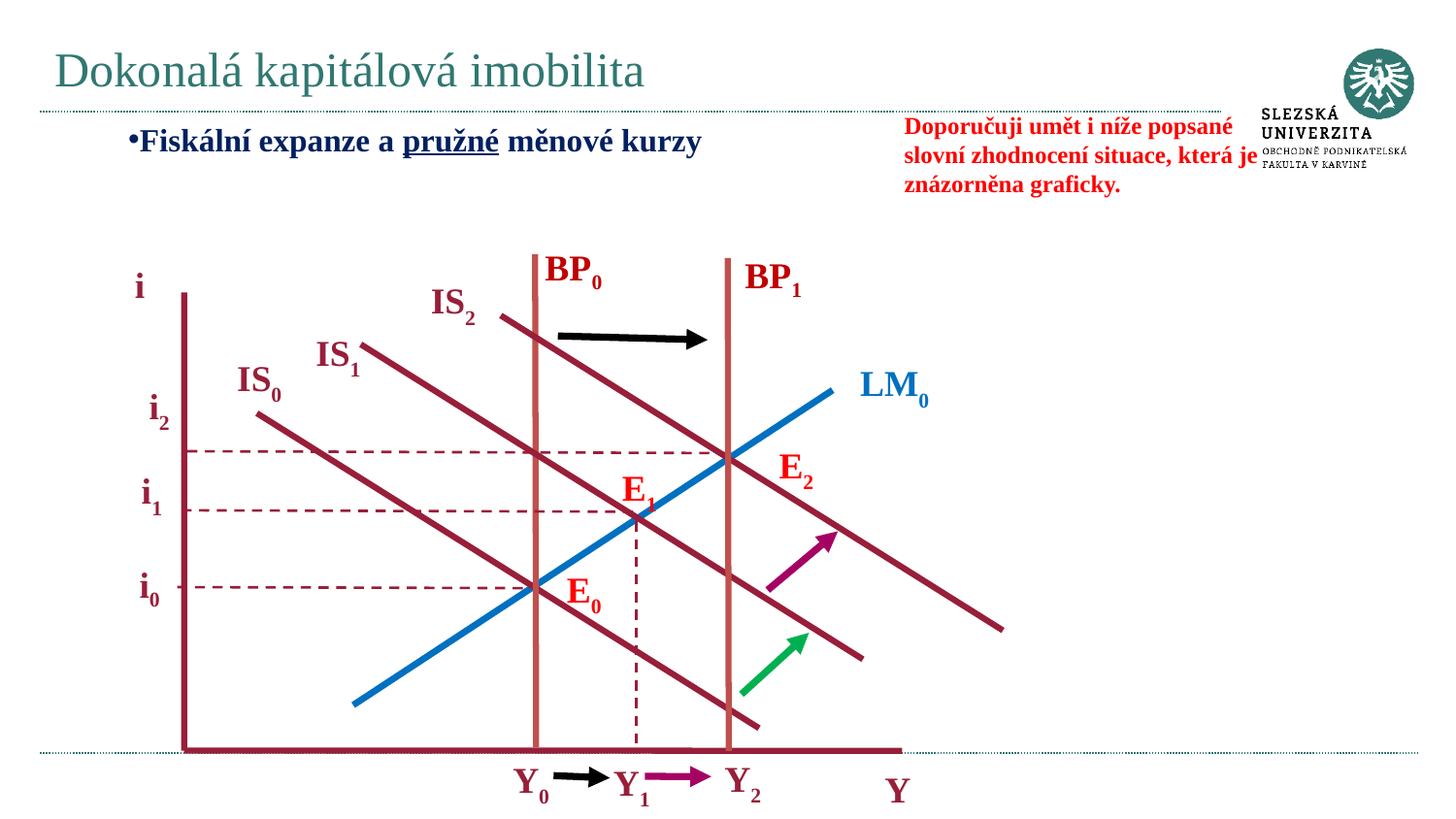

# Dokonalá kapitálová imobilita
Doporučuji umět i níže popsané slovní zhodnocení situace, která je znázorněna graficky.
Fiskální expanze a pružné měnové kurzy
BP0
BP1
i

IS2

IS1

IS0
LM0
i2

 E2
 E1
i1

i0
 E0

Y2
Y0

Y1
Y